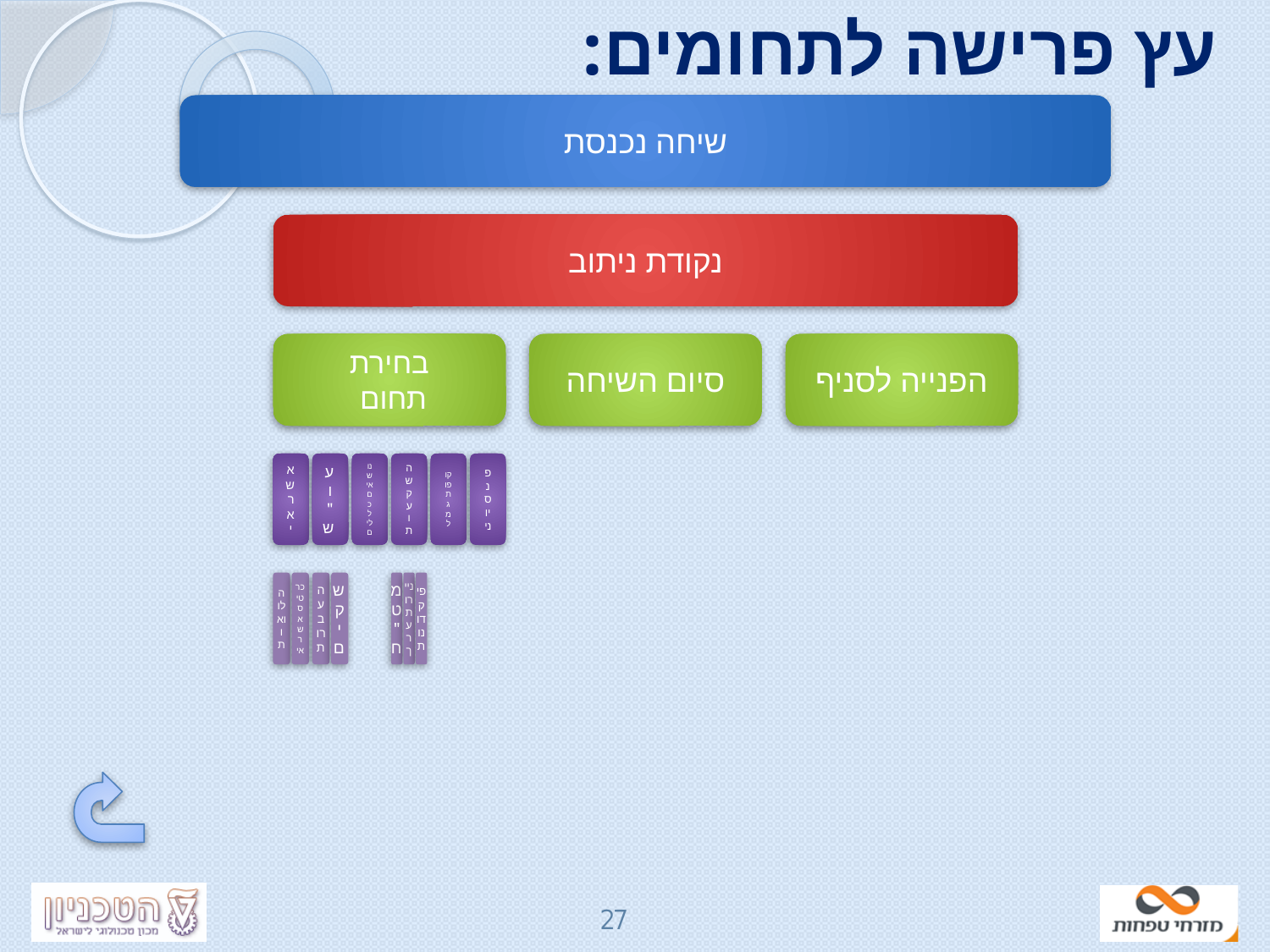

# עץ פרישה לתחומים:
שיחה נכנסת
סיום השיחה
פנסיוני
קופות גמל
השקעות
נושאים כללים
עו"ש
אשראי
בחירת
תחום
הפנייה לסניף
נקודת ניתוב

27